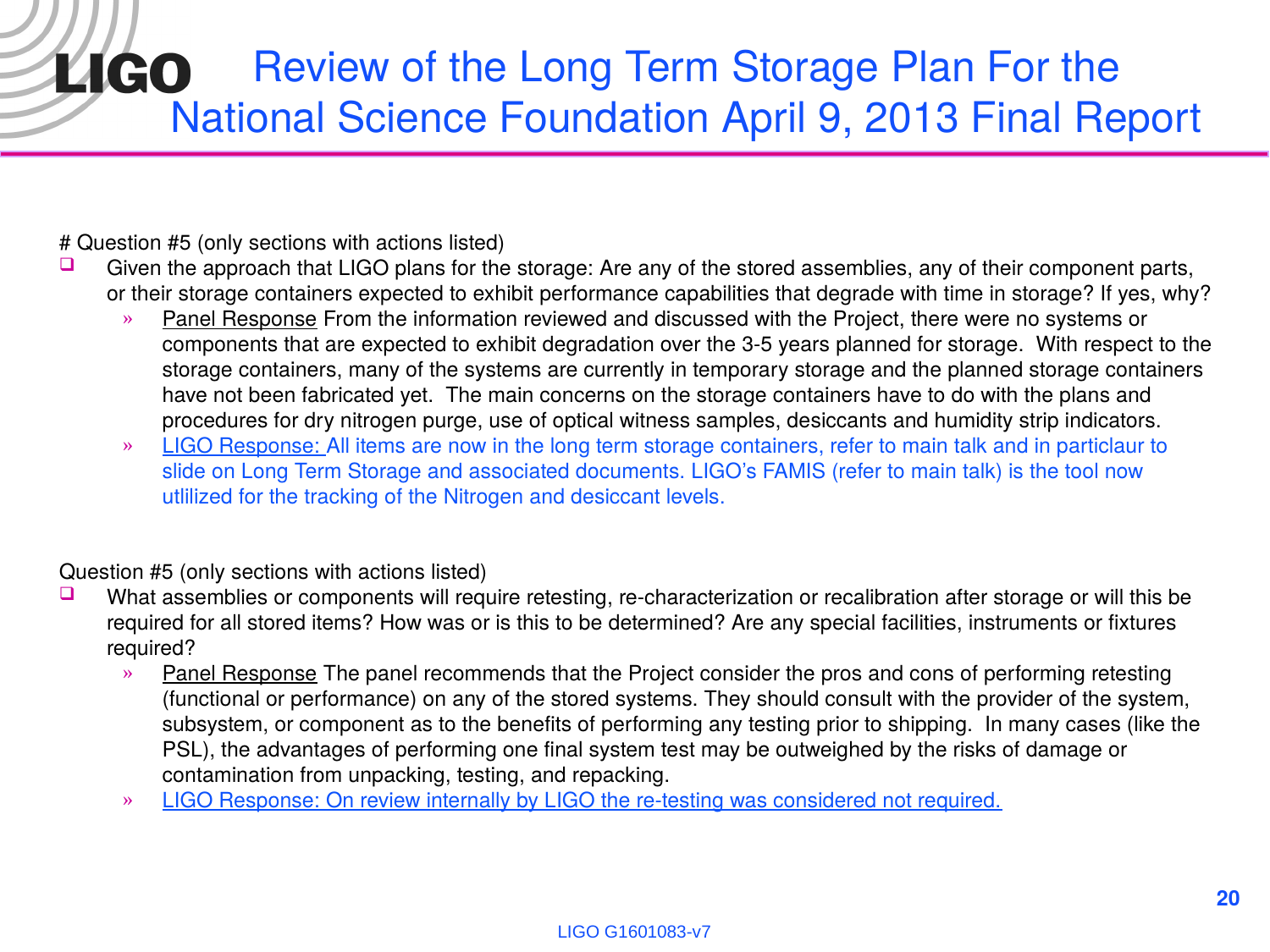

# Review of the Long Term Storage Plan For the National Science Foundation April 9, 2013 Final Report
# Question #5 (only sections with actions listed)
Given the approach that LIGO plans for the storage: Are any of the stored assemblies, any of their component parts, or their storage containers expected to exhibit performance capabilities that degrade with time in storage? If yes, why?
Panel Response From the information reviewed and discussed with the Project, there were no systems or components that are expected to exhibit degradation over the 3-5 years planned for storage.  With respect to the storage containers, many of the systems are currently in temporary storage and the planned storage containers have not been fabricated yet.  The main concerns on the storage containers have to do with the plans and procedures for dry nitrogen purge, use of optical witness samples, desiccants and humidity strip indicators.
LIGO Response: All items are now in the long term storage containers, refer to main talk and in particlaur to slide on Long Term Storage and associated documents. LIGO’s FAMIS (refer to main talk) is the tool now utlilized for the tracking of the Nitrogen and desiccant levels.

Question #5 (only sections with actions listed)
What assemblies or components will require retesting, re-characterization or recalibration after storage or will this be required for all stored items? How was or is this to be determined? Are any special facilities, instruments or fixtures required?
Panel Response The panel recommends that the Project consider the pros and cons of performing retesting (functional or performance) on any of the stored systems. They should consult with the provider of the system, subsystem, or component as to the benefits of performing any testing prior to shipping.  In many cases (like the PSL), the advantages of performing one final system test may be outweighed by the risks of damage or contamination from unpacking, testing, and repacking.
LIGO Response: On review internally by LIGO the re-testing was considered not required.
20
LIGO G1601083-v7